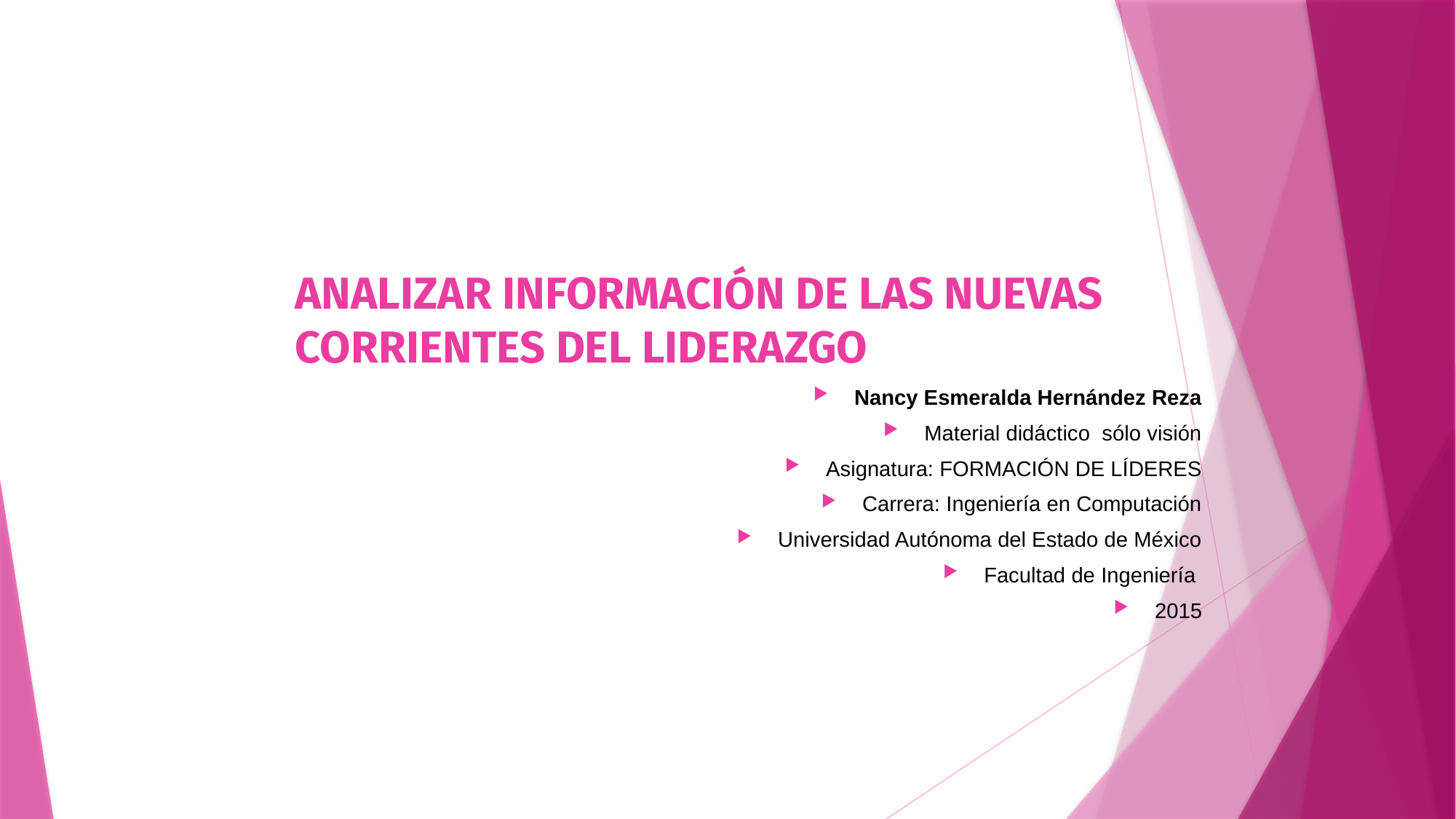

# ANALIZAR INFORMACIÓN DE LAS NUEVAS CORRIENTES DEL LIDERAZGO
Nancy Esmeralda Hernández Reza
Material didáctico  sólo visión
Asignatura: FORMACIÓN DE LÍDERES
Carrera: Ingeniería en Computación
Universidad Autónoma del Estado de México
Facultad de Ingeniería
2015